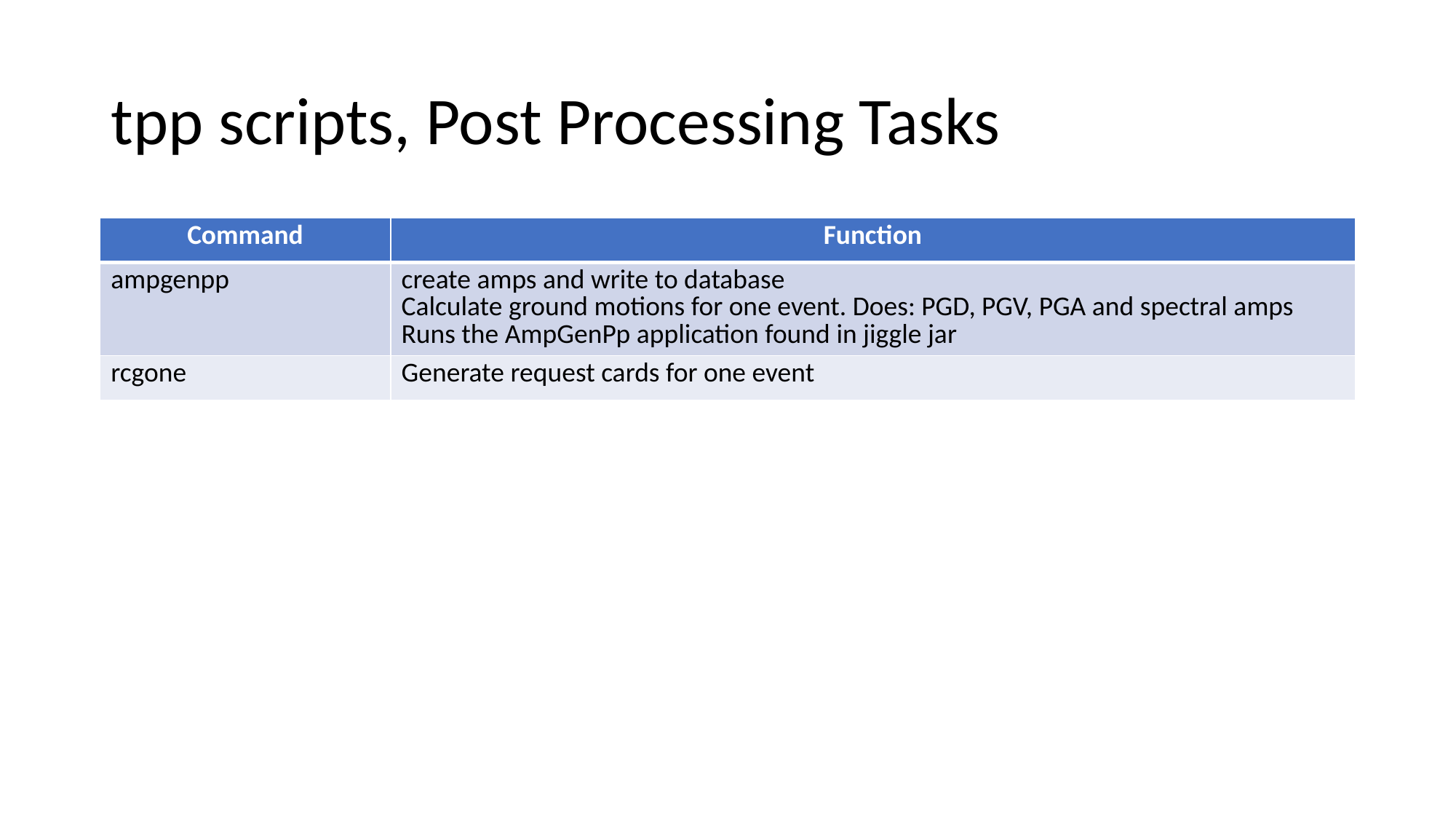

# tpp scripts, Post Processing Tasks
| Command | Function |
| --- | --- |
| ampgenpp | create amps and write to database Calculate ground motions for one event. Does: PGD, PGV, PGA and spectral amps Runs the AmpGenPp application found in jiggle jar |
| rcgone | Generate request cards for one event |